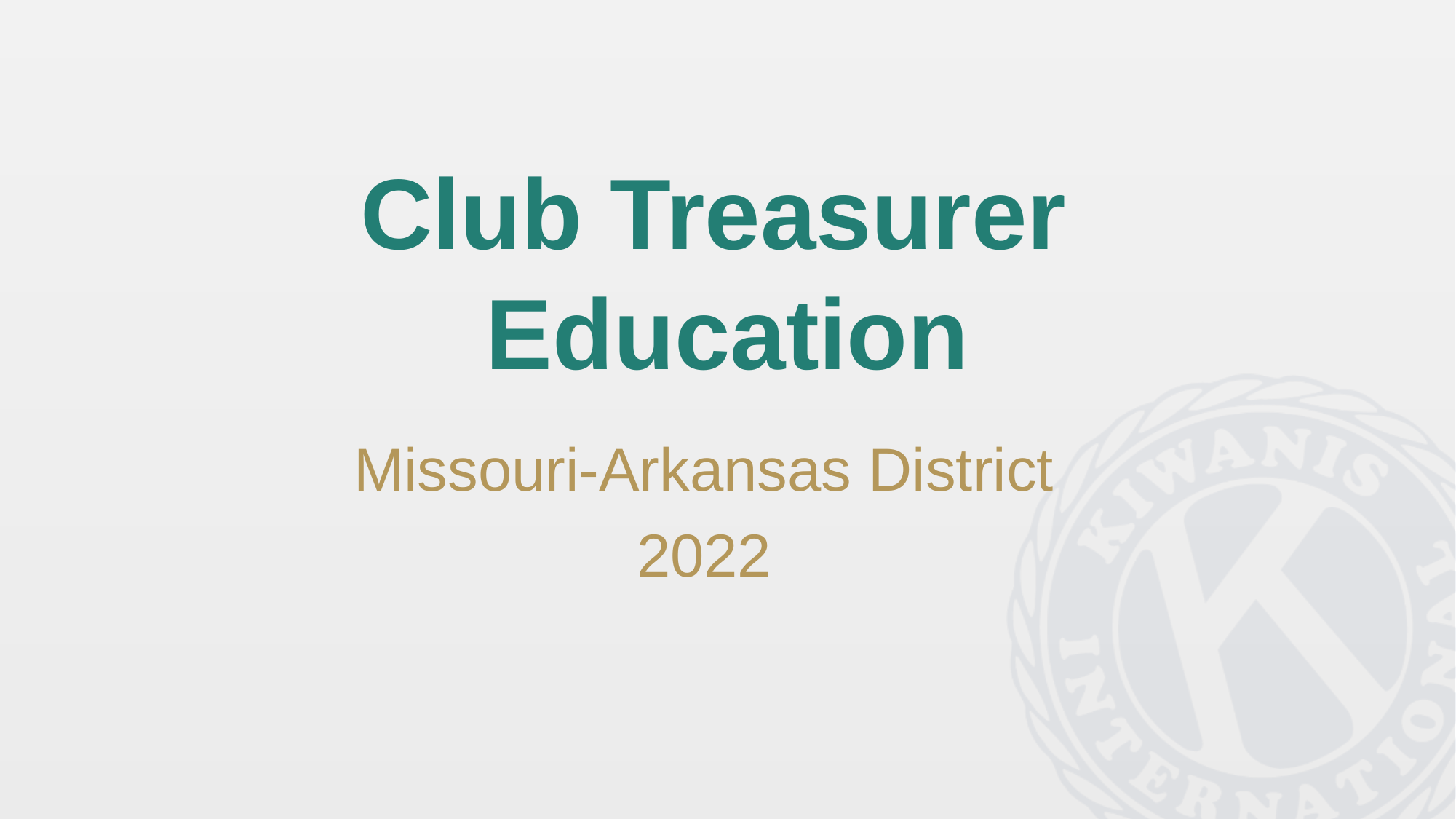

# Club Treasurer Education
Missouri-Arkansas District
2022